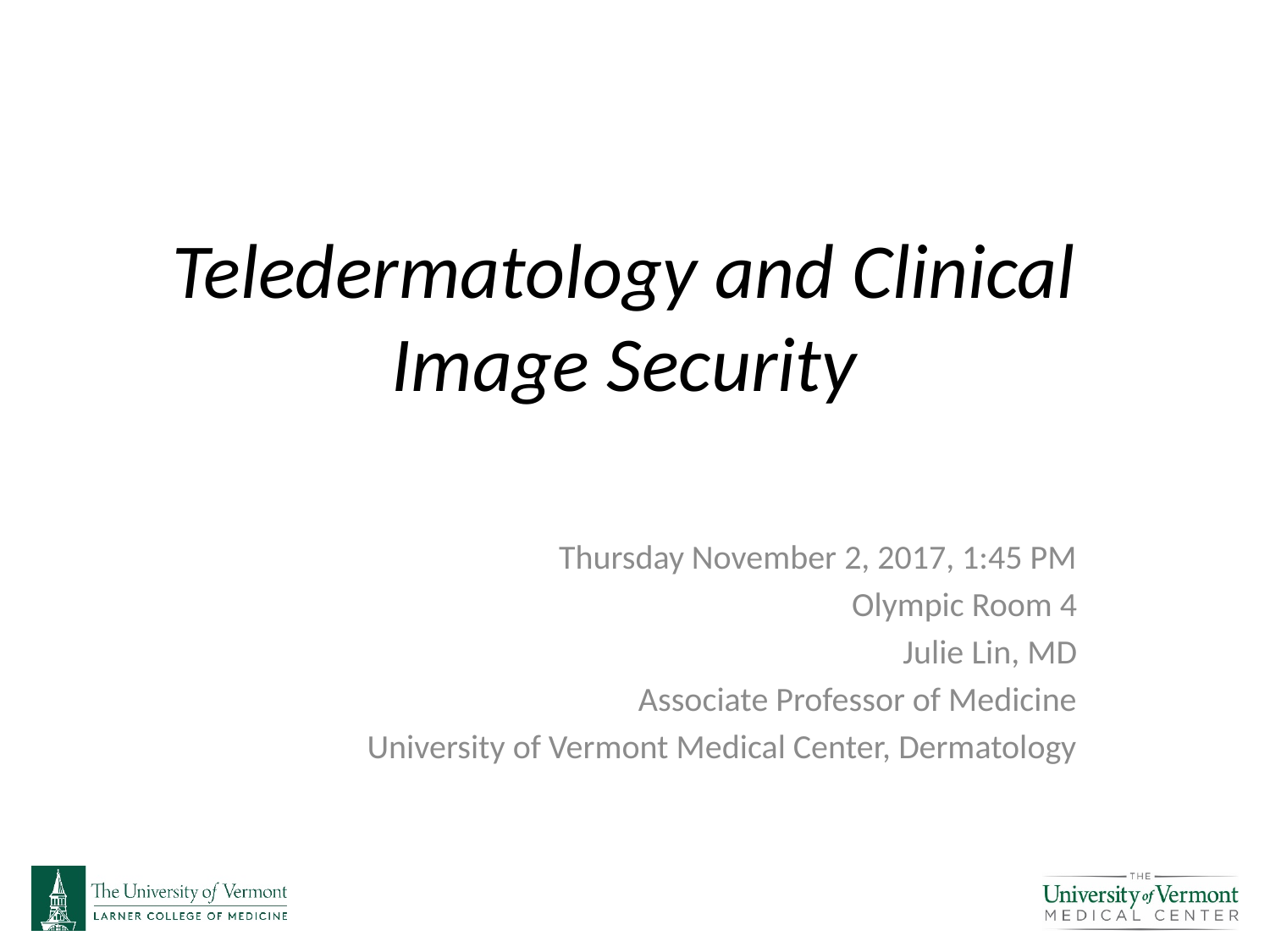

# Teledermatology and Clinical Image Security
Thursday November 2, 2017, 1:45 PM
Olympic Room 4
Julie Lin, MD
Associate Professor of Medicine
University of Vermont Medical Center, Dermatology